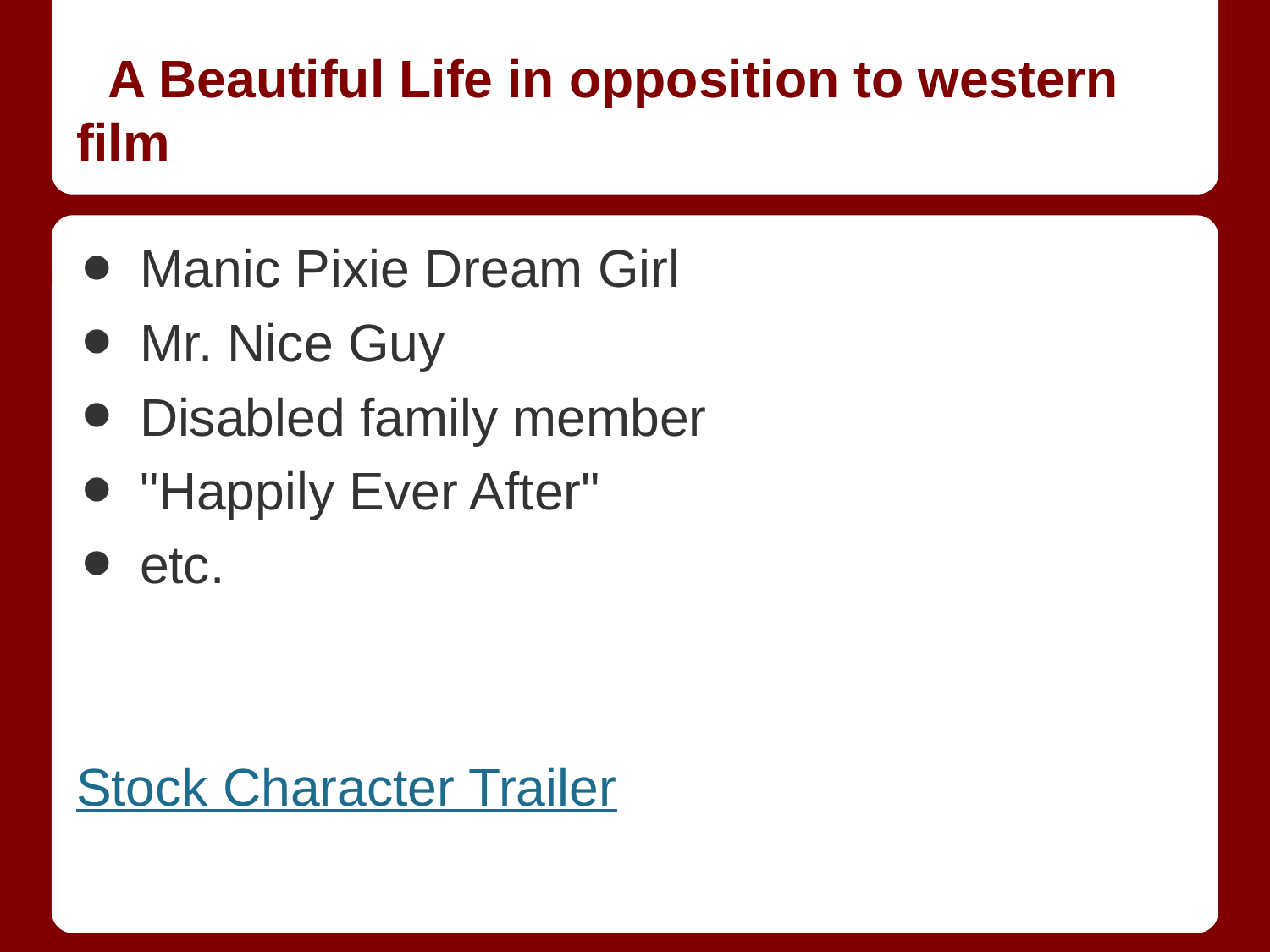

# A Beautiful Life in opposition to western film
Manic Pixie Dream Girl
Mr. Nice Guy
Disabled family member
"Happily Ever After"
etc.

Stock Character Trailer